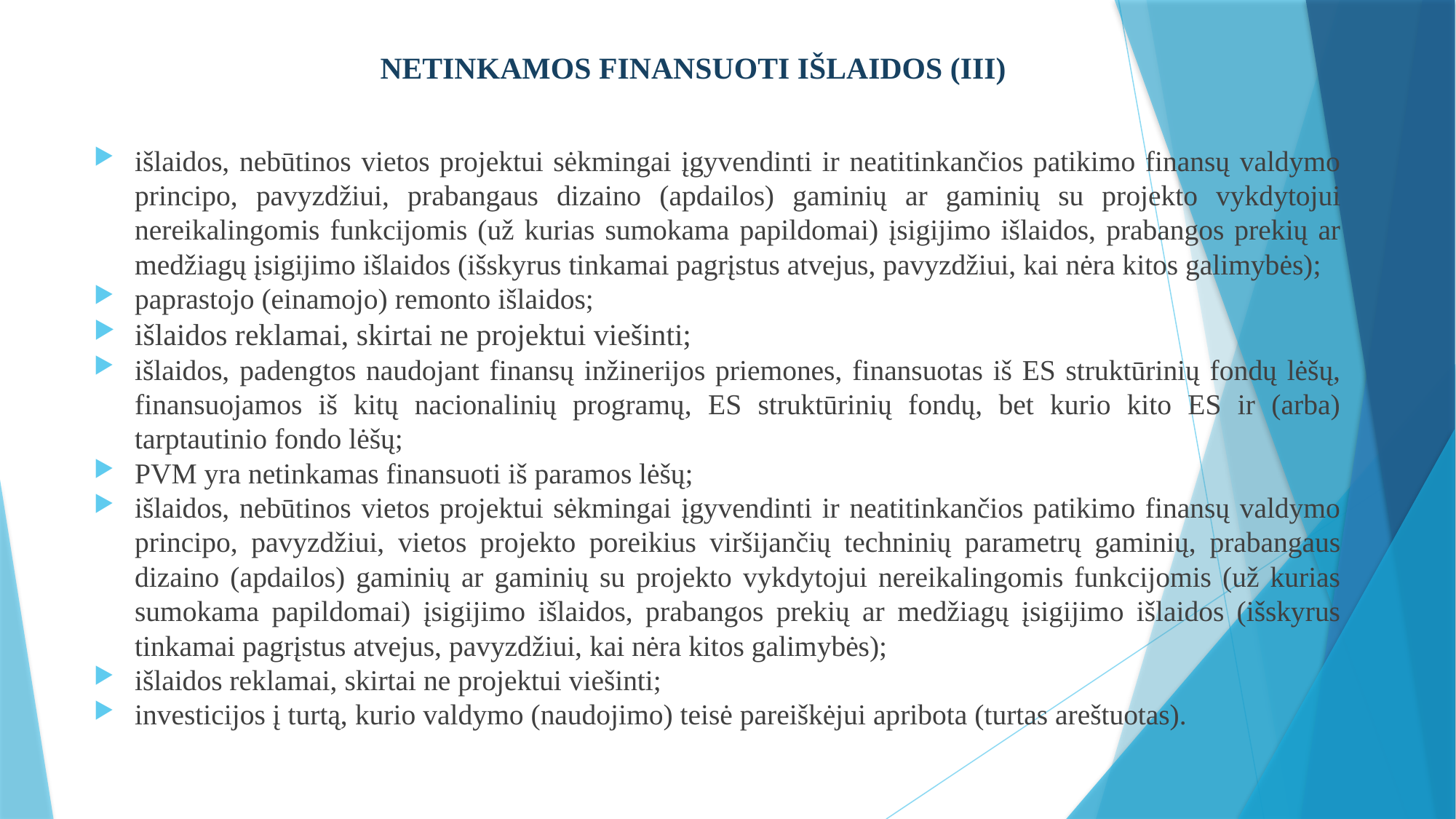

# NETINKAMOS FINANSUOTI IŠLAIDOS (III)
išlaidos, nebūtinos vietos projektui sėkmingai įgyvendinti ir neatitinkančios patikimo finansų valdymo principo, pavyzdžiui, prabangaus dizaino (apdailos) gaminių ar gaminių su projekto vykdytojui nereikalingomis funkcijomis (už kurias sumokama papildomai) įsigijimo išlaidos, prabangos prekių ar medžiagų įsigijimo išlaidos (išskyrus tinkamai pagrįstus atvejus, pavyzdžiui, kai nėra kitos galimybės);
paprastojo (einamojo) remonto išlaidos;
išlaidos reklamai, skirtai ne projektui viešinti;
išlaidos, padengtos naudojant finansų inžinerijos priemones, finansuotas iš ES struktūrinių fondų lėšų, finansuojamos iš kitų nacionalinių programų, ES struktūrinių fondų, bet kurio kito ES ir (arba) tarptautinio fondo lėšų;
PVM yra netinkamas finansuoti iš paramos lėšų;
išlaidos, nebūtinos vietos projektui sėkmingai įgyvendinti ir neatitinkančios patikimo finansų valdymo principo, pavyzdžiui, vietos projekto poreikius viršijančių techninių parametrų gaminių, prabangaus dizaino (apdailos) gaminių ar gaminių su projekto vykdytojui nereikalingomis funkcijomis (už kurias sumokama papildomai) įsigijimo išlaidos, prabangos prekių ar medžiagų įsigijimo išlaidos (išskyrus tinkamai pagrįstus atvejus, pavyzdžiui, kai nėra kitos galimybės);
išlaidos reklamai, skirtai ne projektui viešinti;
investicijos į turtą, kurio valdymo (naudojimo) teisė pareiškėjui apribota (turtas areštuotas).